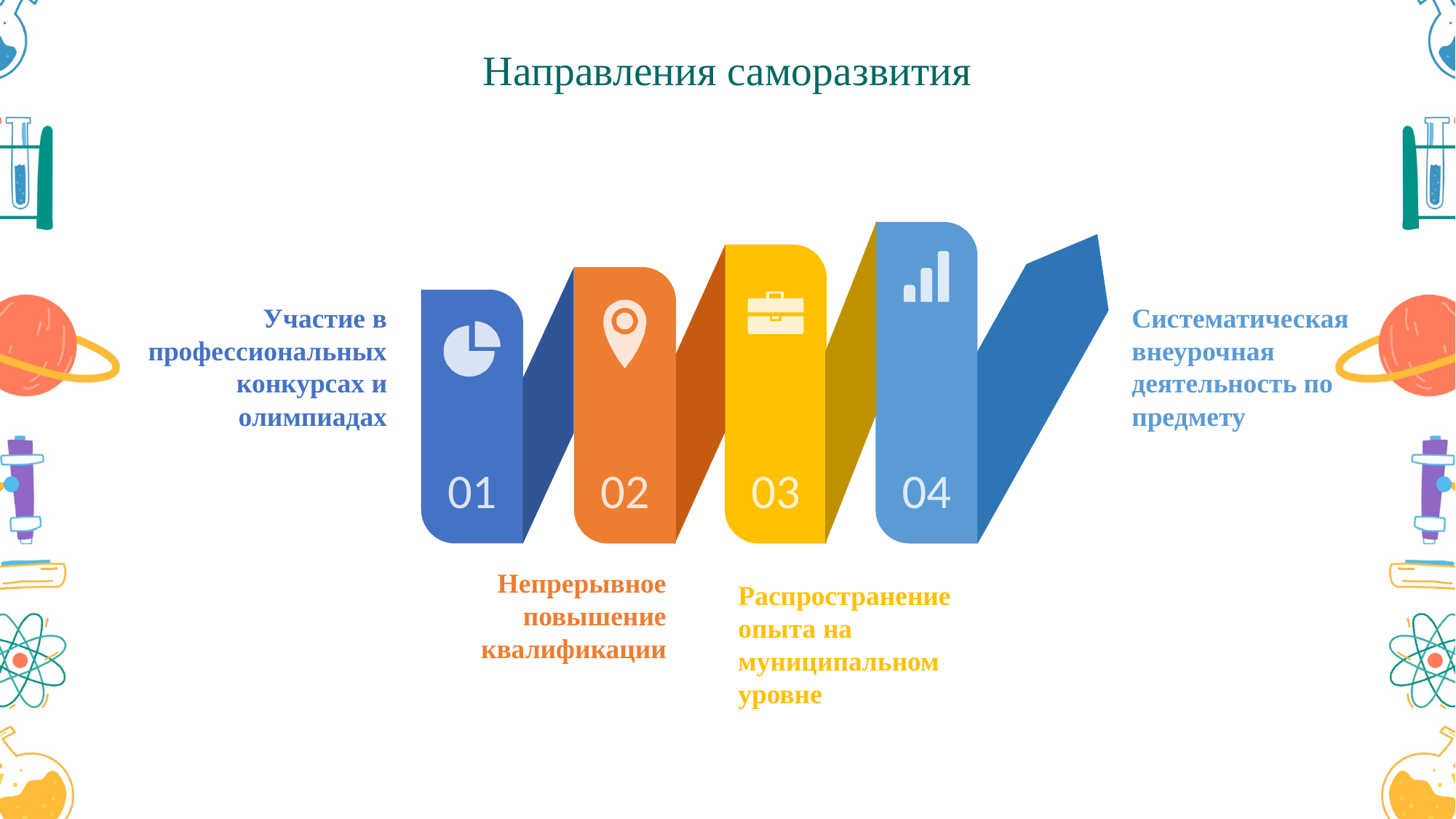

# Направления саморазвития

01
02
03
04
Участие в профессиональных конкурсах и олимпиадах
Систематическая внеурочная деятельность по предмету
Непрерывное повышение квалификации
Распространение опыта на муниципальном уровне